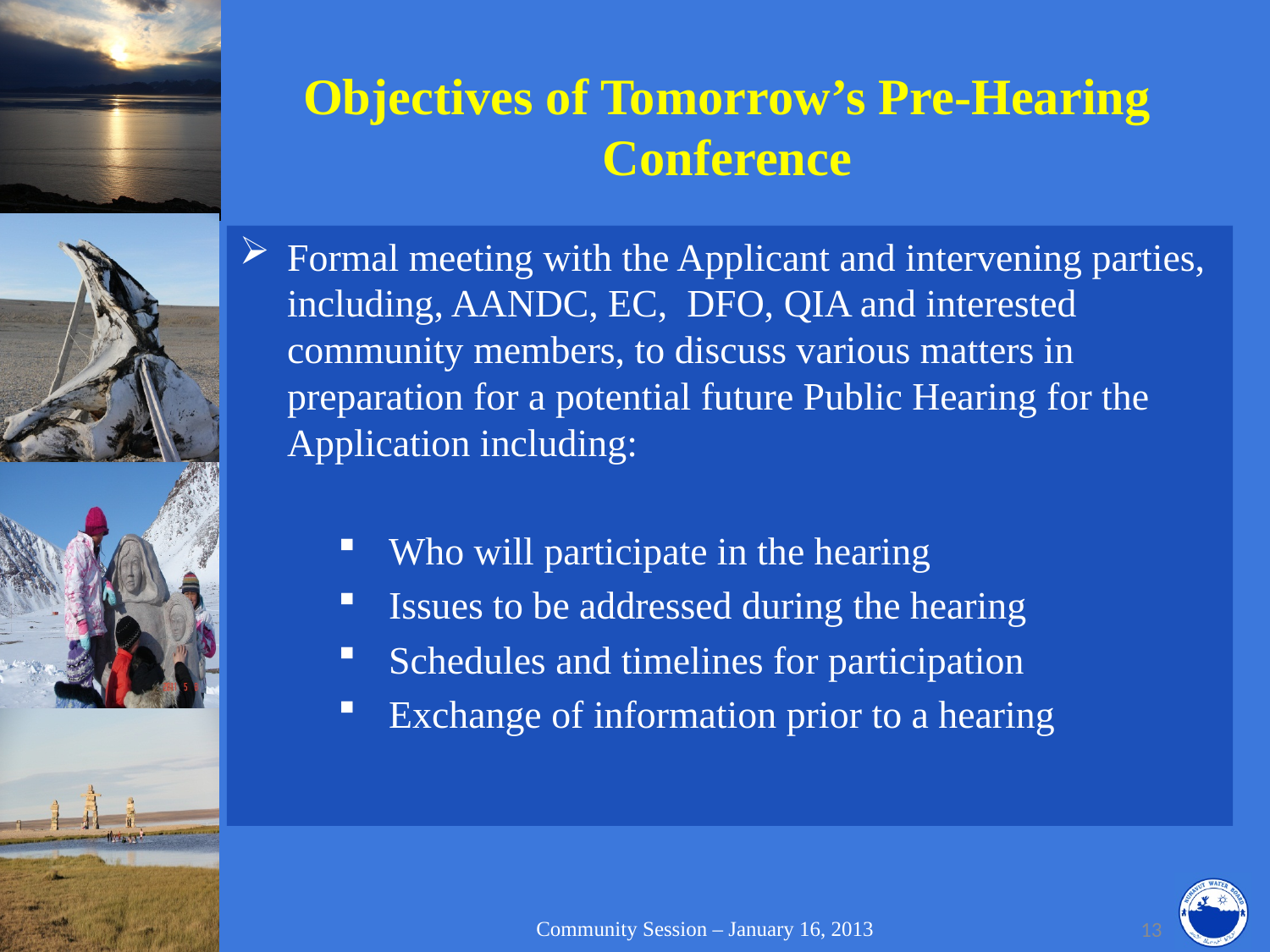

# Objectives of Tomorrow’s Pre-Hearing Conference
Formal meeting with the Applicant and intervening parties, including, AANDC, EC,  DFO, QIA and interested community members, to discuss various matters in preparation for a potential future Public Hearing for the Application including:

Who will participate in the hearing
Issues to be addressed during the hearing
Schedules and timelines for participation
Exchange of information prior to a hearing

Community Session – January 16, 2013
13